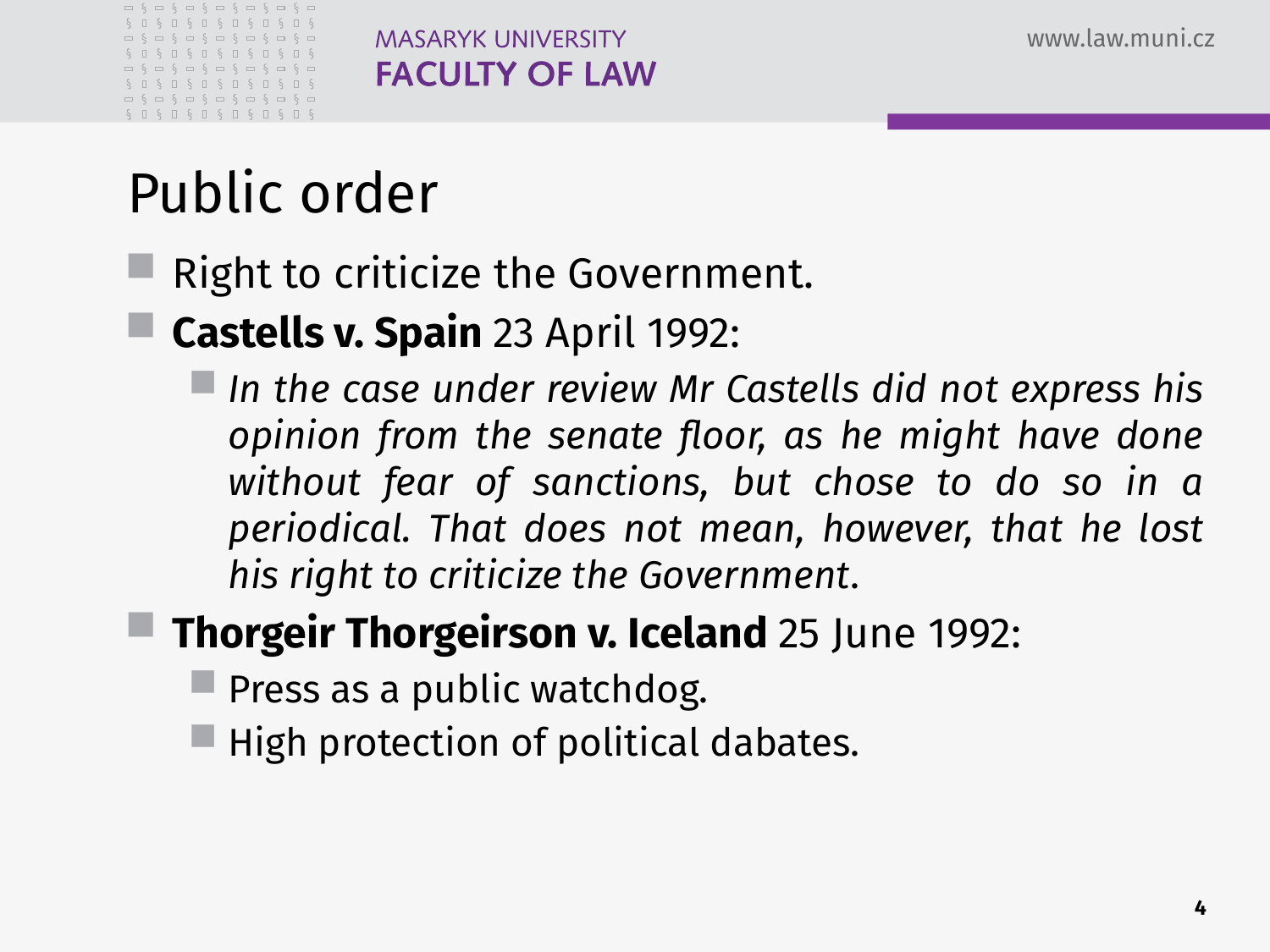

# Public order
Right to criticize the Government.
Castells v. Spain 23 April 1992:
In the case under review Mr Castells did not express his opinion from the senate floor, as he might have done without fear of sanctions, but chose to do so in a periodical. That does not mean, however, that he lost his right to criticize the Government.
Thorgeir Thorgeirson v. Iceland 25 June 1992:
Press as a public watchdog.
High protection of political dabates.
4